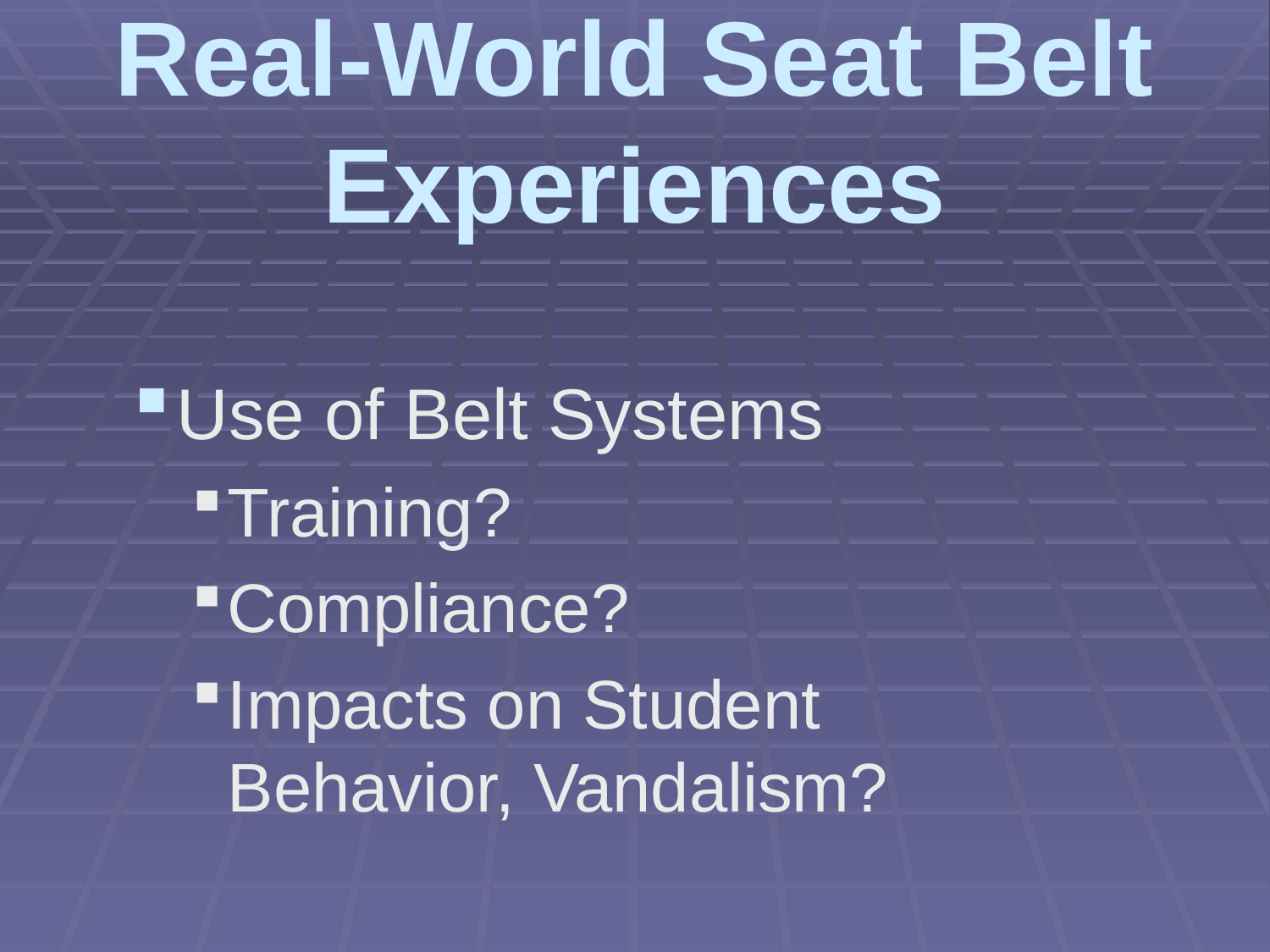

# Real-World Seat Belt Experiences
Use of Belt Systems
Training?
Compliance?
Impacts on Student Behavior, Vandalism?